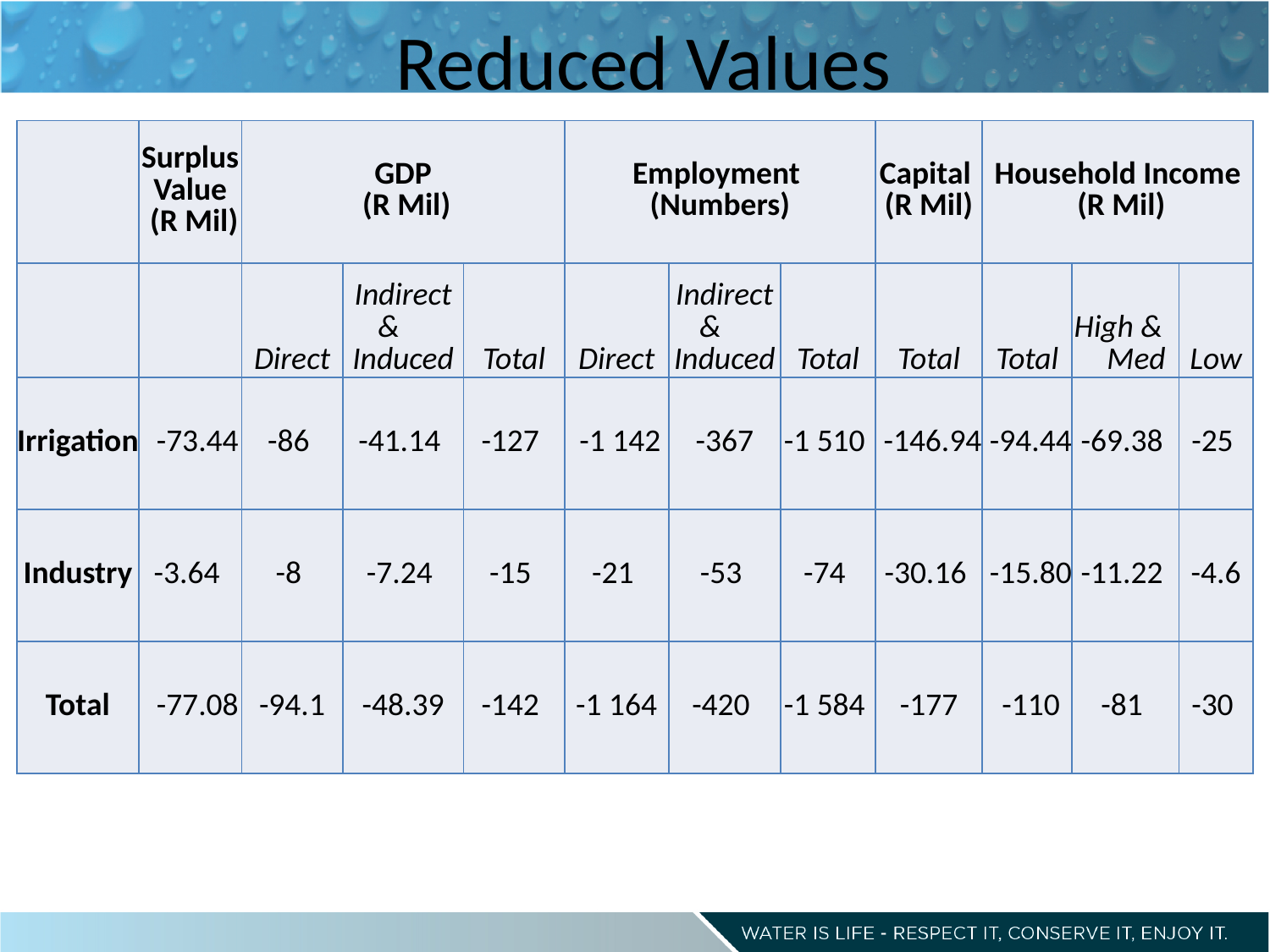

# Reduced Values
|  | Surplus Value (R Mil) | GDP (R Mil) |  |  | Employment (Numbers) |  |  | Capital (R Mil) | Household Income (R Mil) |  |  |
| --- | --- | --- | --- | --- | --- | --- | --- | --- | --- | --- | --- |
|  |  | Direct | Indirect & Induced | Total | Direct | Indirect & Induced | Total | Total | Total | High & Med | Low |
| Irrigation | -73.44 | -86 | -41.14 | -127 | -1 142 | -367 | -1 510 | -146.94 | -94.44 | -69.38 | -25 |
| Industry | -3.64 | -8 | -7.24 | -15 | -21 | -53 | -74 | -30.16 | -15.80 | -11.22 | -4.6 |
| Total | -77.08 | -94.1 | -48.39 | -142 | -1 164 | -420 | -1 584 | -177 | -110 | -81 | -30 |